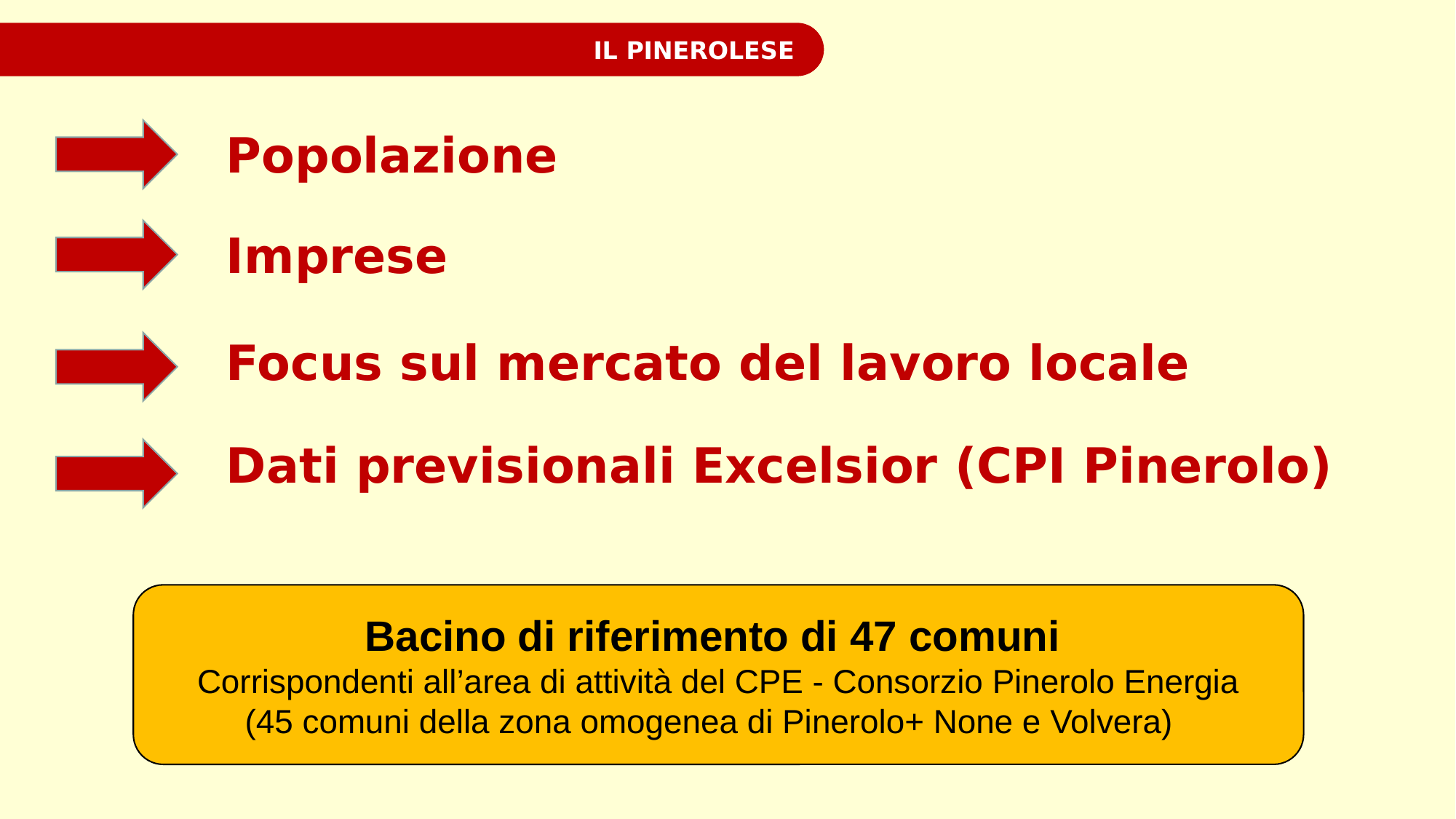

IL PINEROLESE
Popolazione

Imprese

Focus sul mercato del lavoro locale

Dati previsionali Excelsior (CPI Pinerolo)

Bacino di riferimento di 47 comuni
Corrispondenti all’area di attività del CPE - Consorzio Pinerolo Energia
(45 comuni della zona omogenea di Pinerolo+ None e Volvera)